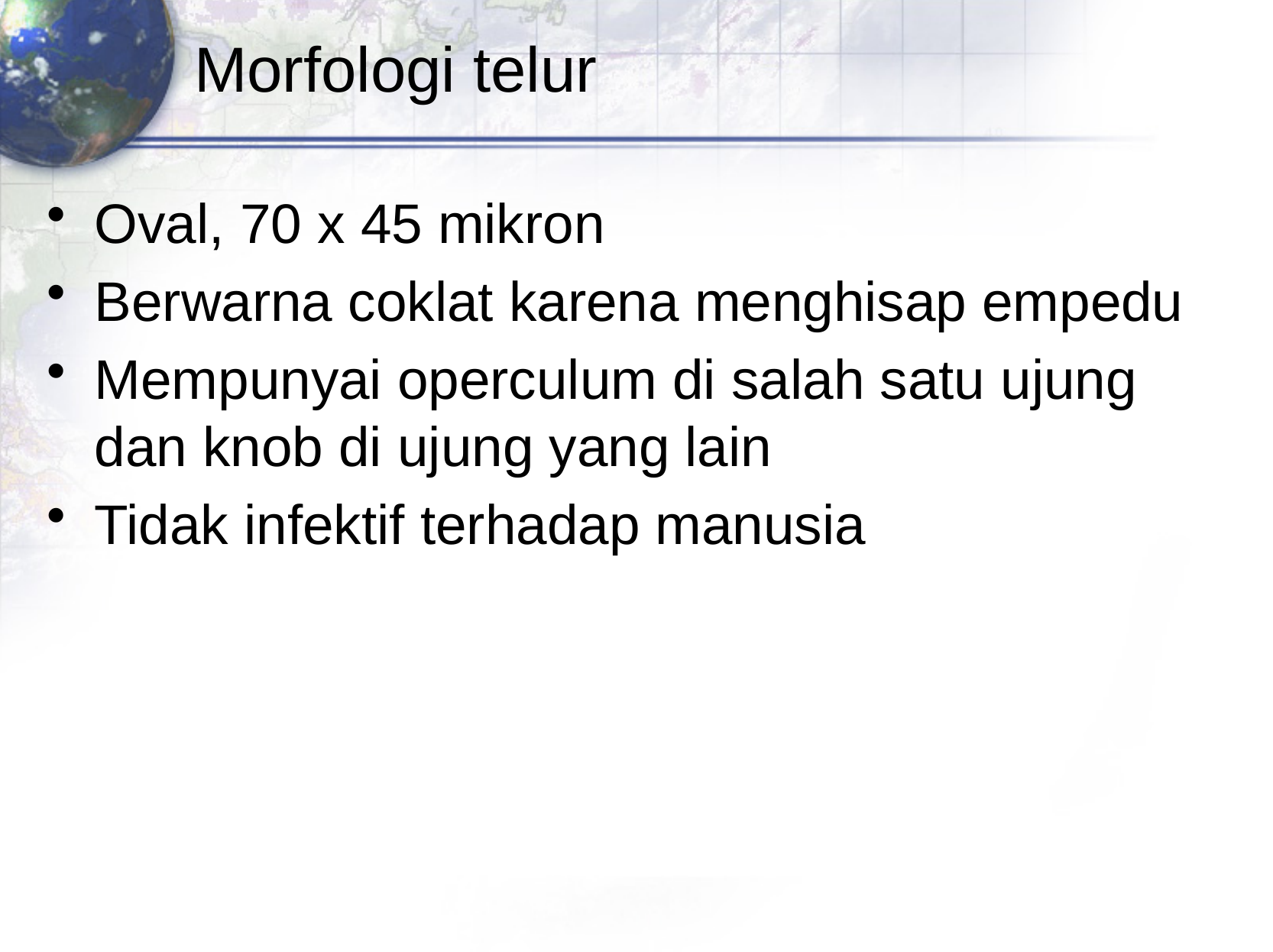

# Morfologi telur
Oval, 70 x 45 mikron
Berwarna coklat karena menghisap empedu
Mempunyai operculum di salah satu ujung dan knob di ujung yang lain
Tidak infektif terhadap manusia